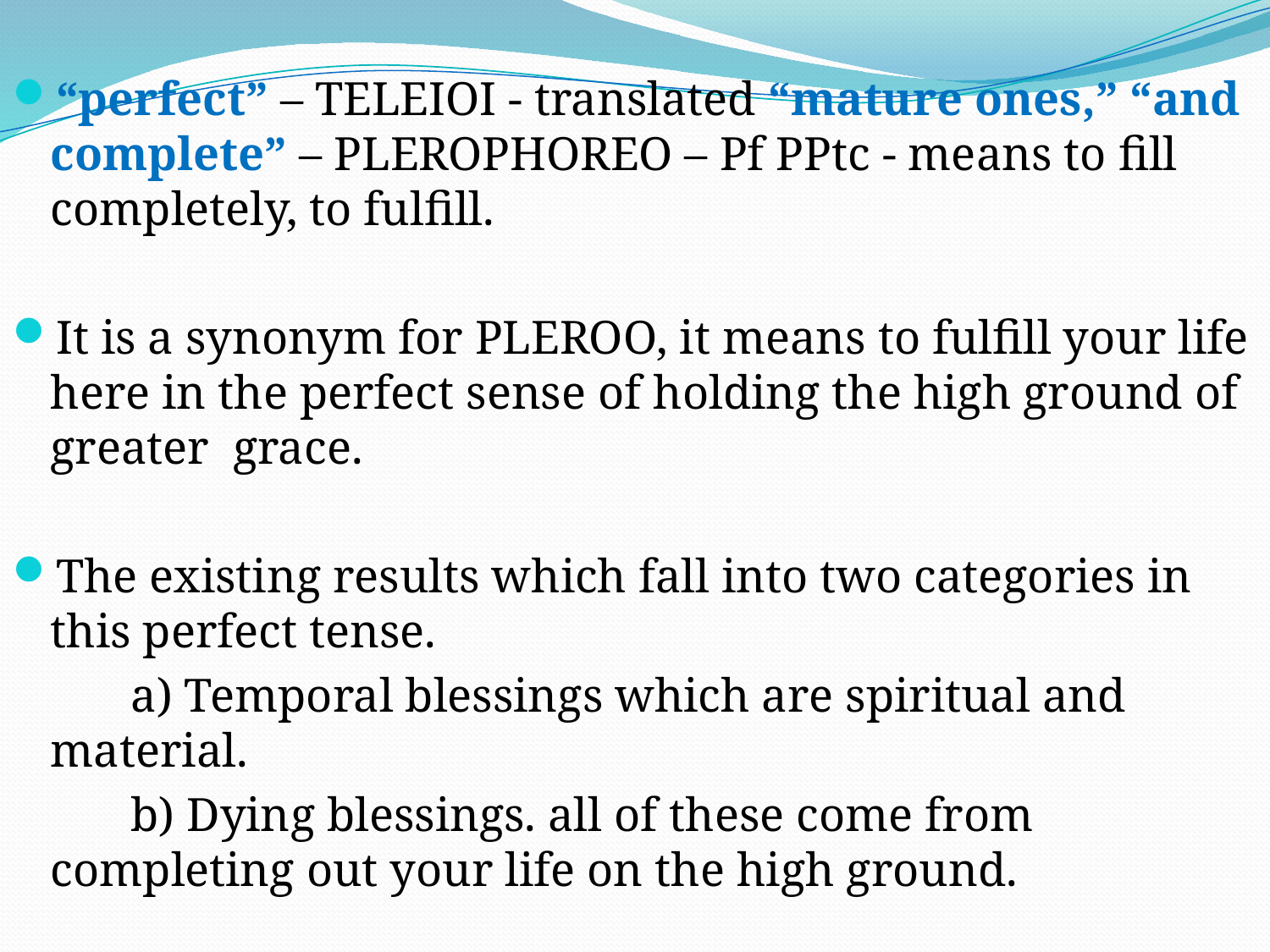

“perfect” – TELEIOI - translated “mature ones,” “and complete” – PLEROPHOREO – Pf PPtc - means to fill completely, to fulfill.

It is a synonym for PLEROO, it means to fulfill your life here in the perfect sense of holding the high ground of greater  grace.

The existing results which fall into two categories in this perfect tense.
          a) Temporal blessings which are spiritual and material.
          b) Dying blessings. all of these come from completing out your life on the high ground.